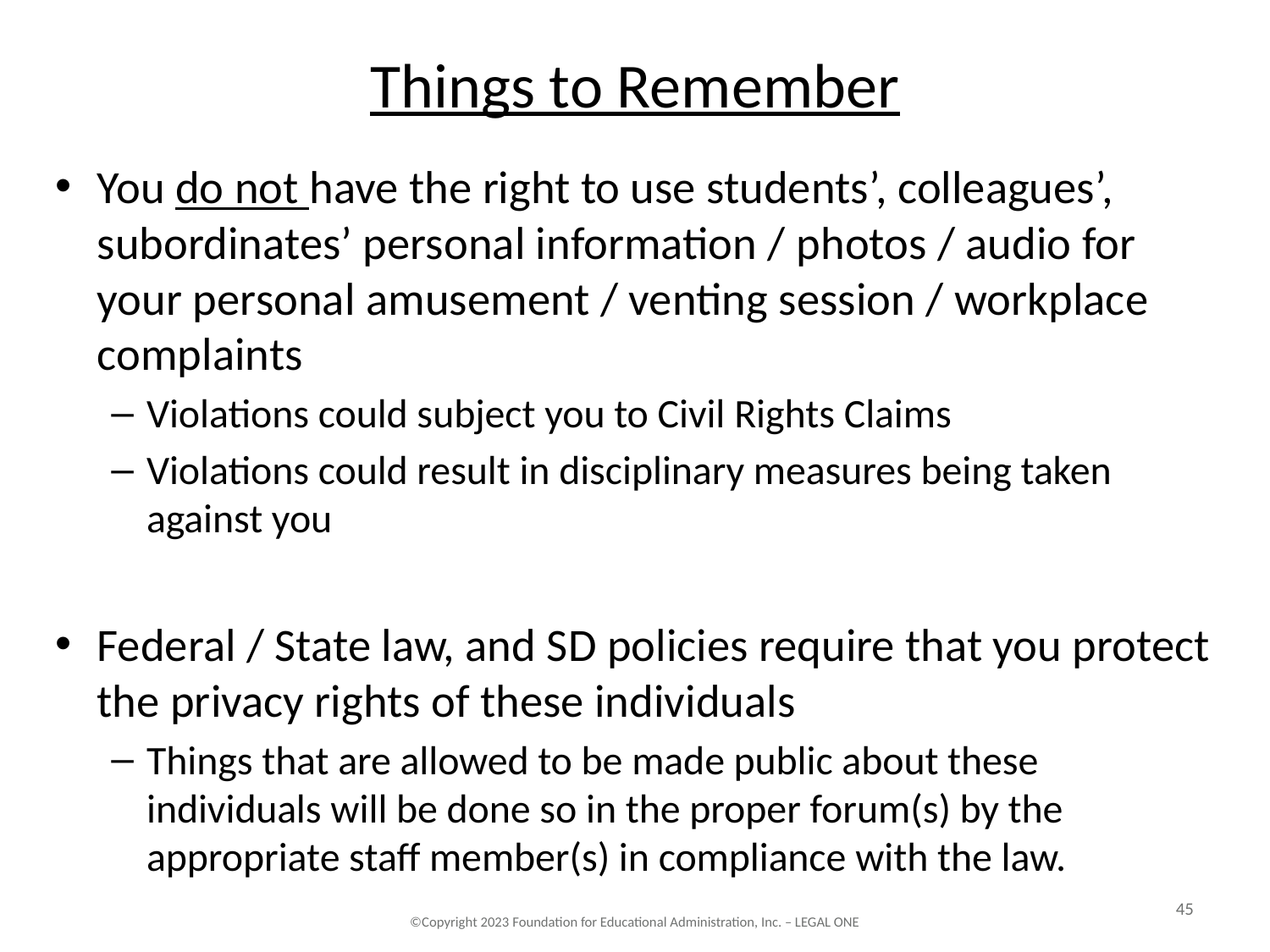

# Things to Remember
You do not have the right to use students’, colleagues’, subordinates’ personal information / photos / audio for your personal amusement / venting session / workplace complaints
Violations could subject you to Civil Rights Claims
Violations could result in disciplinary measures being taken against you

Federal / State law, and SD policies require that you protect the privacy rights of these individuals
Things that are allowed to be made public about these individuals will be done so in the proper forum(s) by the appropriate staff member(s) in compliance with the law.
45